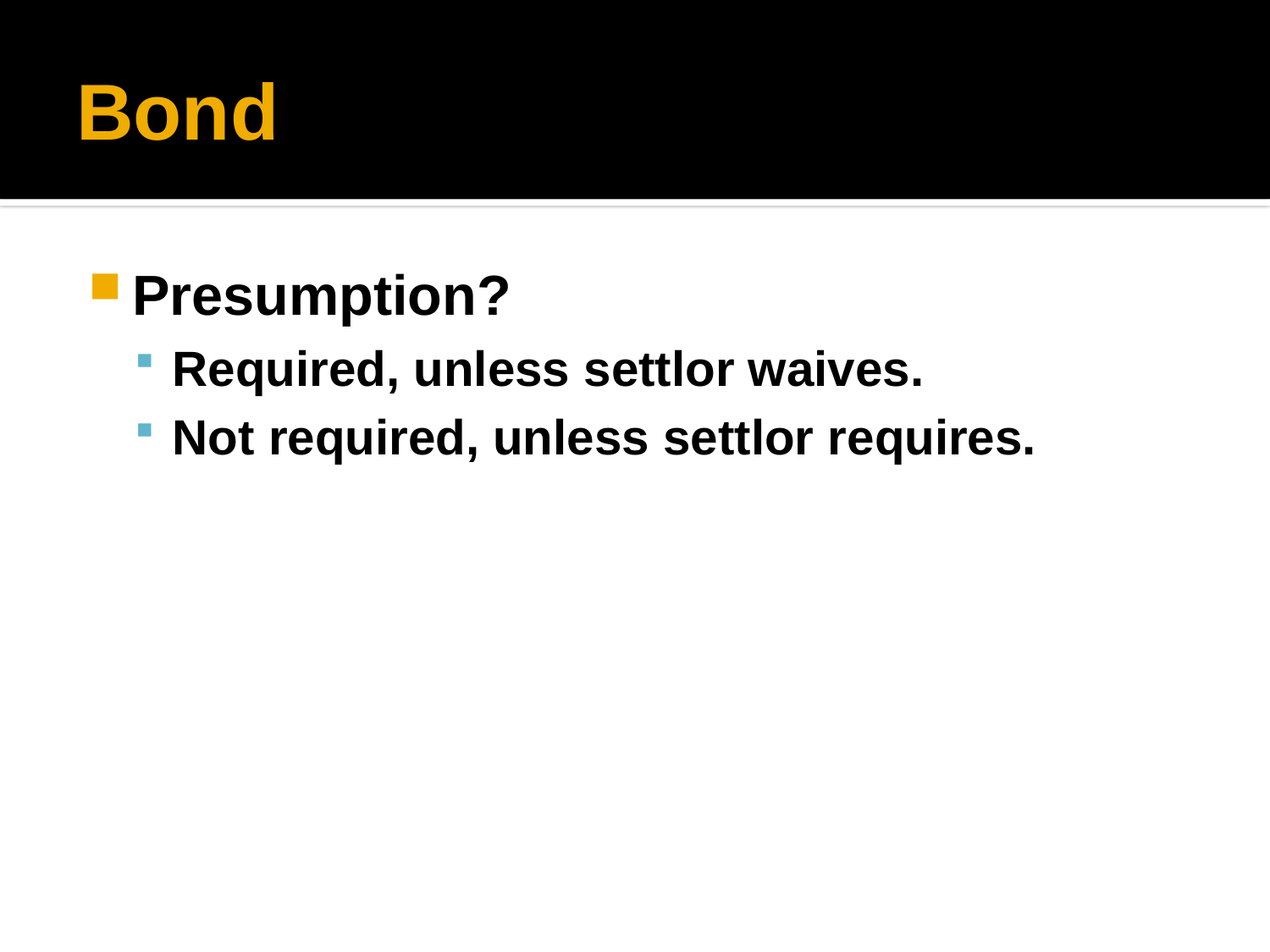

# Bond
Presumption?
Required, unless settlor waives.
Not required, unless settlor requires.